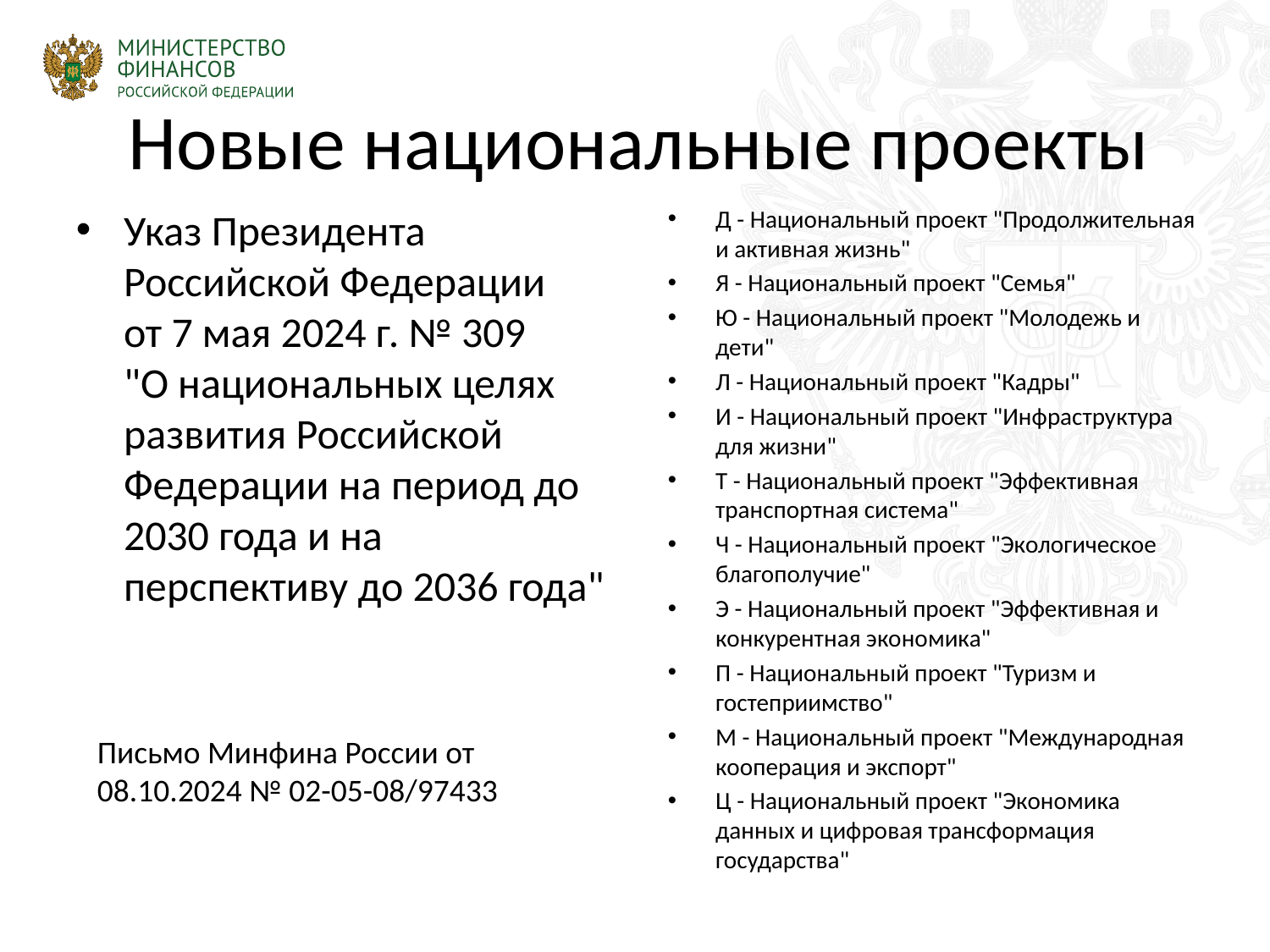

# Новые национальные проекты
Указ Президента Российской Федерации
от 7 мая 2024 г. № 309
"О национальных целях развития Российской Федерации на период до 2030 года и на перспективу до 2036 года"
Д - Национальный проект "Продолжительная и активная жизнь"
Я - Национальный проект "Семья"
Ю - Национальный проект "Молодежь и дети"
Л - Национальный проект "Кадры"
И - Национальный проект "Инфраструктура для жизни"
Т - Национальный проект "Эффективная транспортная система"
Ч - Национальный проект "Экологическое благополучие"
Э - Национальный проект "Эффективная и конкурентная экономика"
П - Национальный проект "Туризм и гостеприимство"
М - Национальный проект "Международная кооперация и экспорт"
Ц - Национальный проект "Экономика данных и цифровая трансформация государства"
Письмо Минфина России от 08.10.2024 № 02-05-08/97433